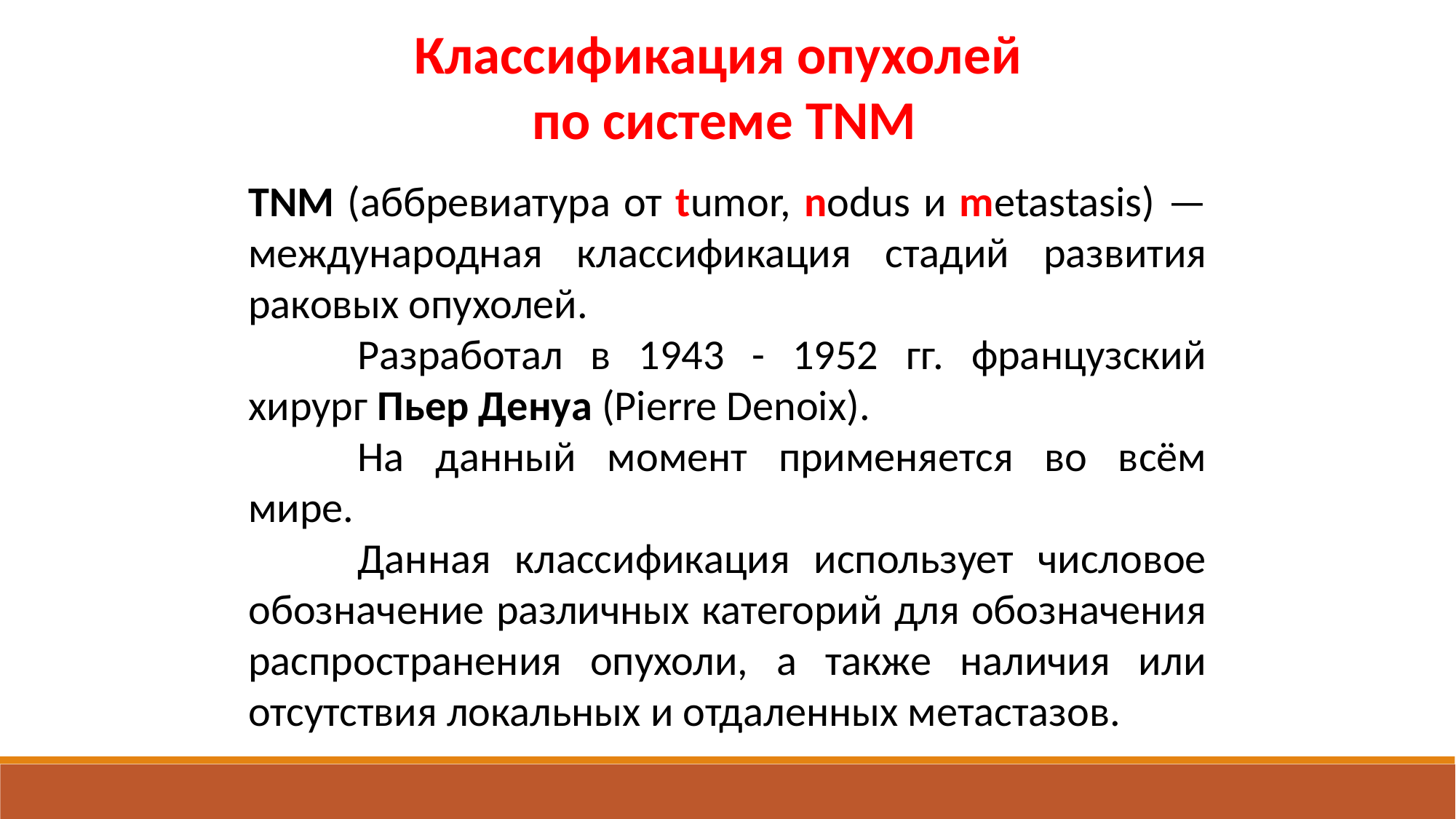

Классификация опухолей
по системе TNM
TNM (аббревиатура от tumor, nodus и metastasis) — международная классификация стадий развития раковых опухолей.
	Разработал в 1943 - 1952 гг. французский хирург Пьер Денуа (Pierre Denoix).
	На данный момент применяется во всём мире.
	Данная классификация использует числовое обозначение различных категорий для обозначения распространения опухоли, а также наличия или отсутствия локальных и отдаленных метастазов.